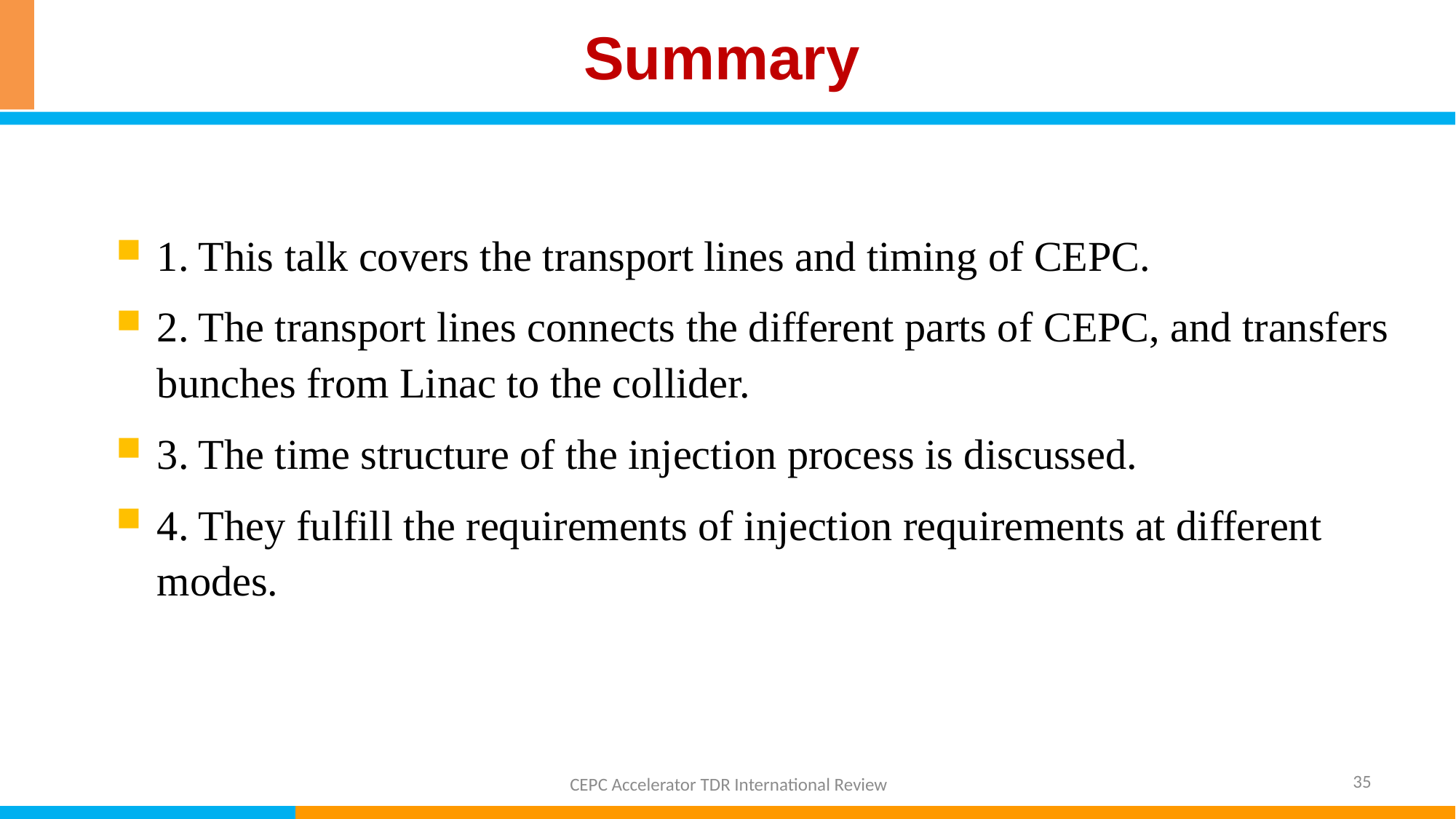

# Summary
1. This talk covers the transport lines and timing of CEPC.
2. The transport lines connects the different parts of CEPC, and transfers bunches from Linac to the collider.
3. The time structure of the injection process is discussed.
4. They fulfill the requirements of injection requirements at different modes.

35
CEPC Accelerator TDR International Review